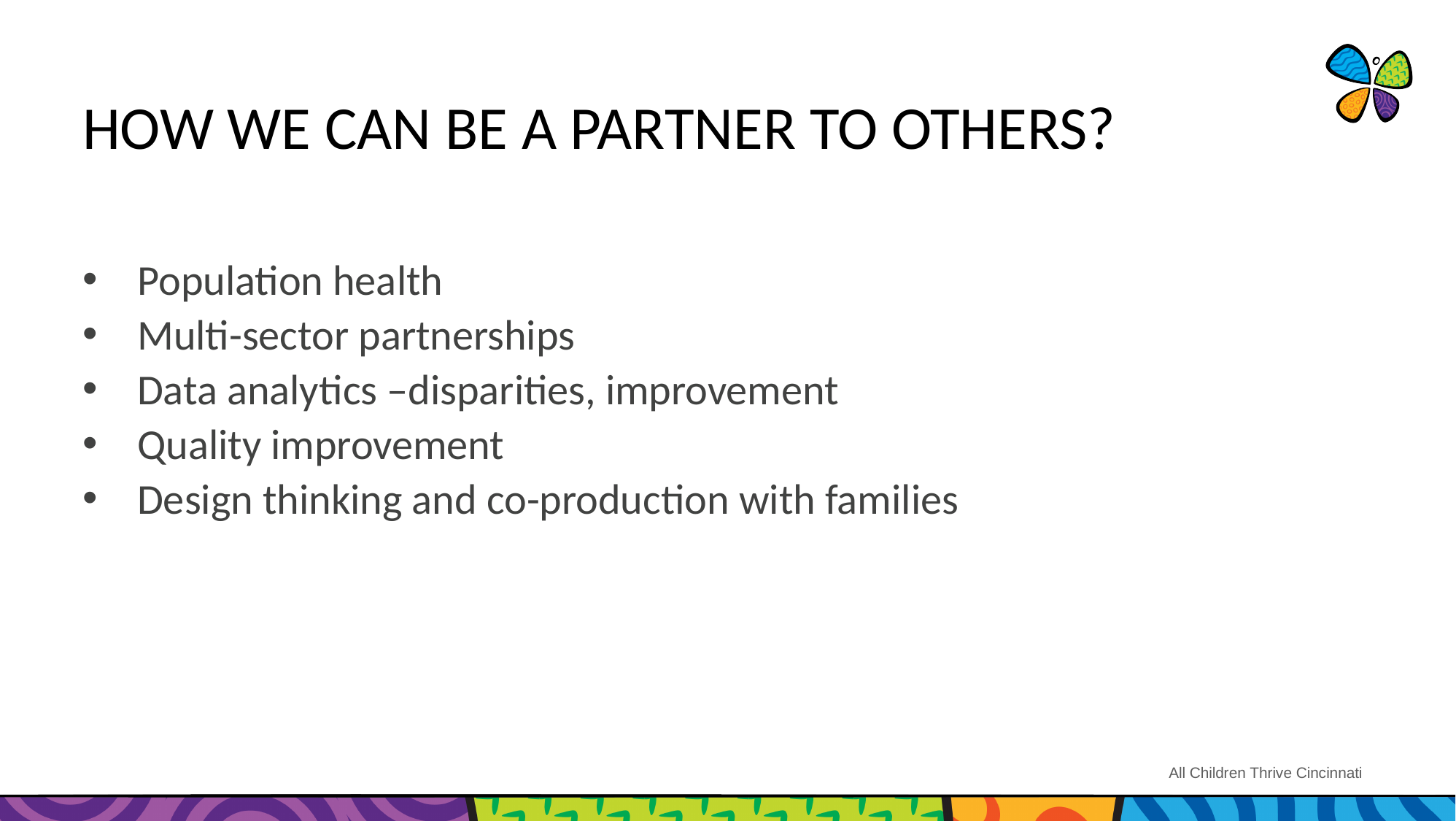

# HOW WE CAN BE A PARTNER TO OTHERS?

Population health
Multi-sector partnerships
Data analytics –disparities, improvement
Quality improvement
Design thinking and co-production with families